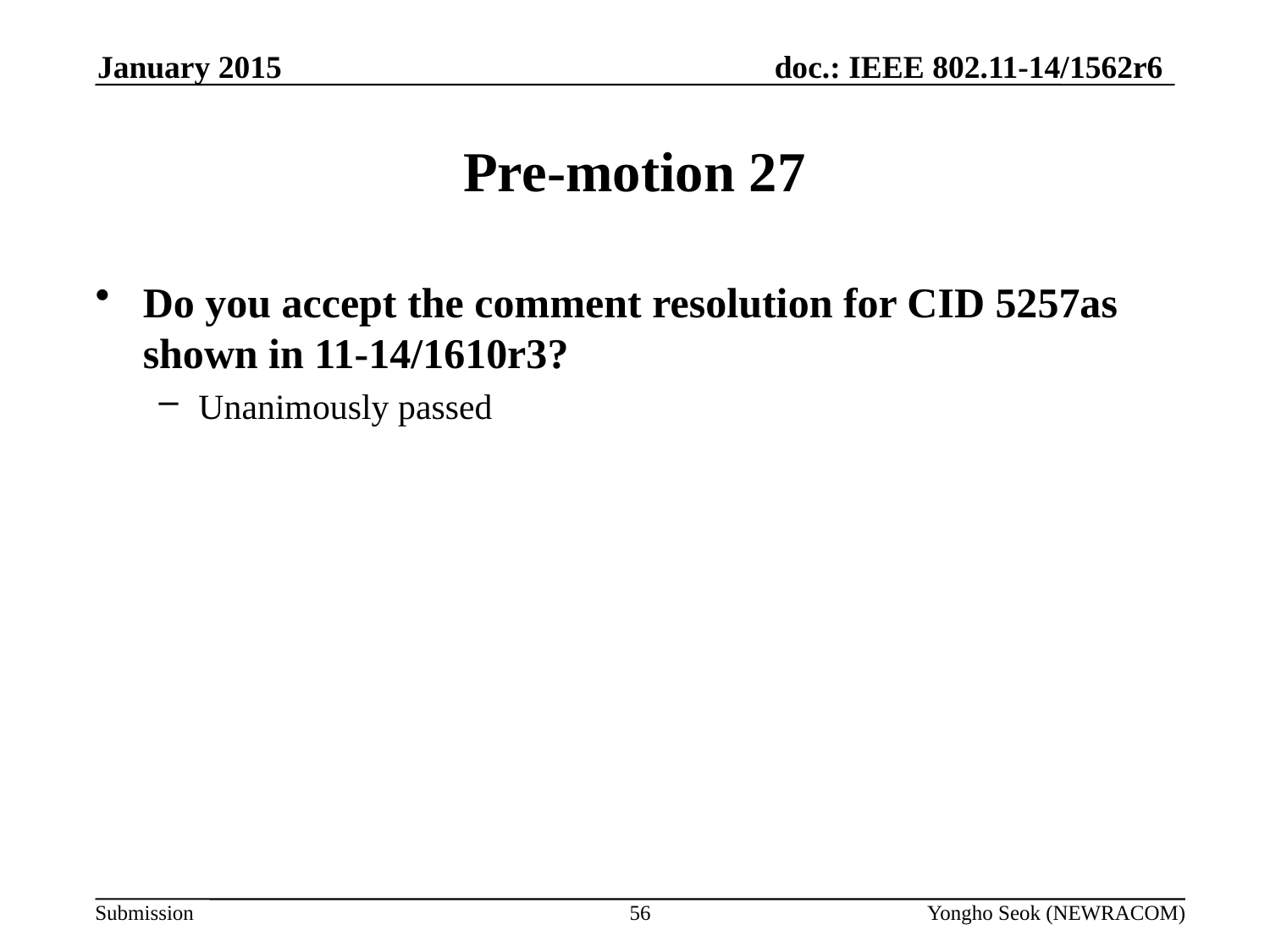

January 2015
# Pre-motion 27
Do you accept the comment resolution for CID 5257as shown in 11-14/1610r3?
Unanimously passed
56
Yongho Seok (NEWRACOM)